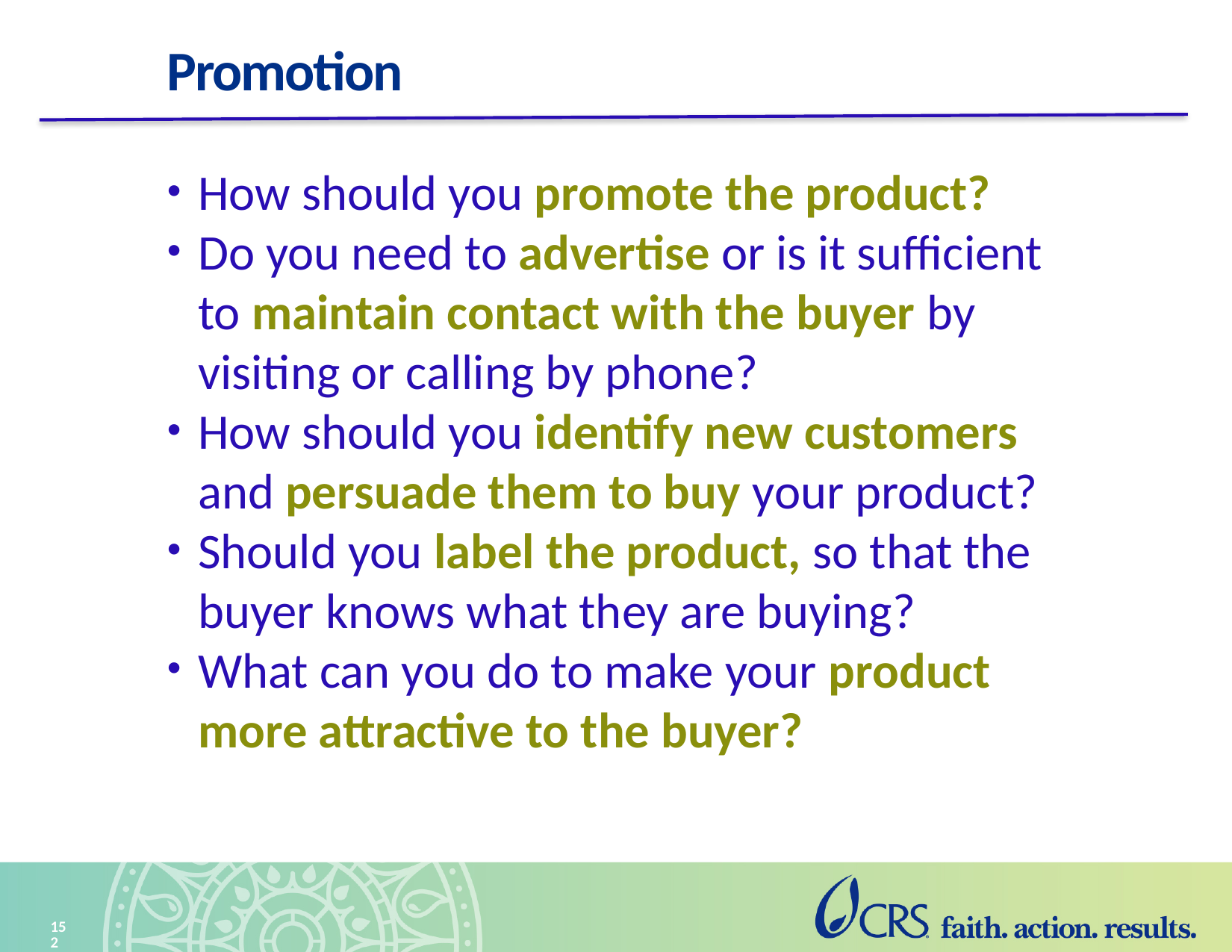

# Promotion
How should you promote the product?
Do you need to advertise or is it sufficient to maintain contact with the buyer by visiting or calling by phone?
How should you identify new customers and persuade them to buy your product?
Should you label the product, so that the buyer knows what they are buying?
What can you do to make your product more attractive to the buyer?